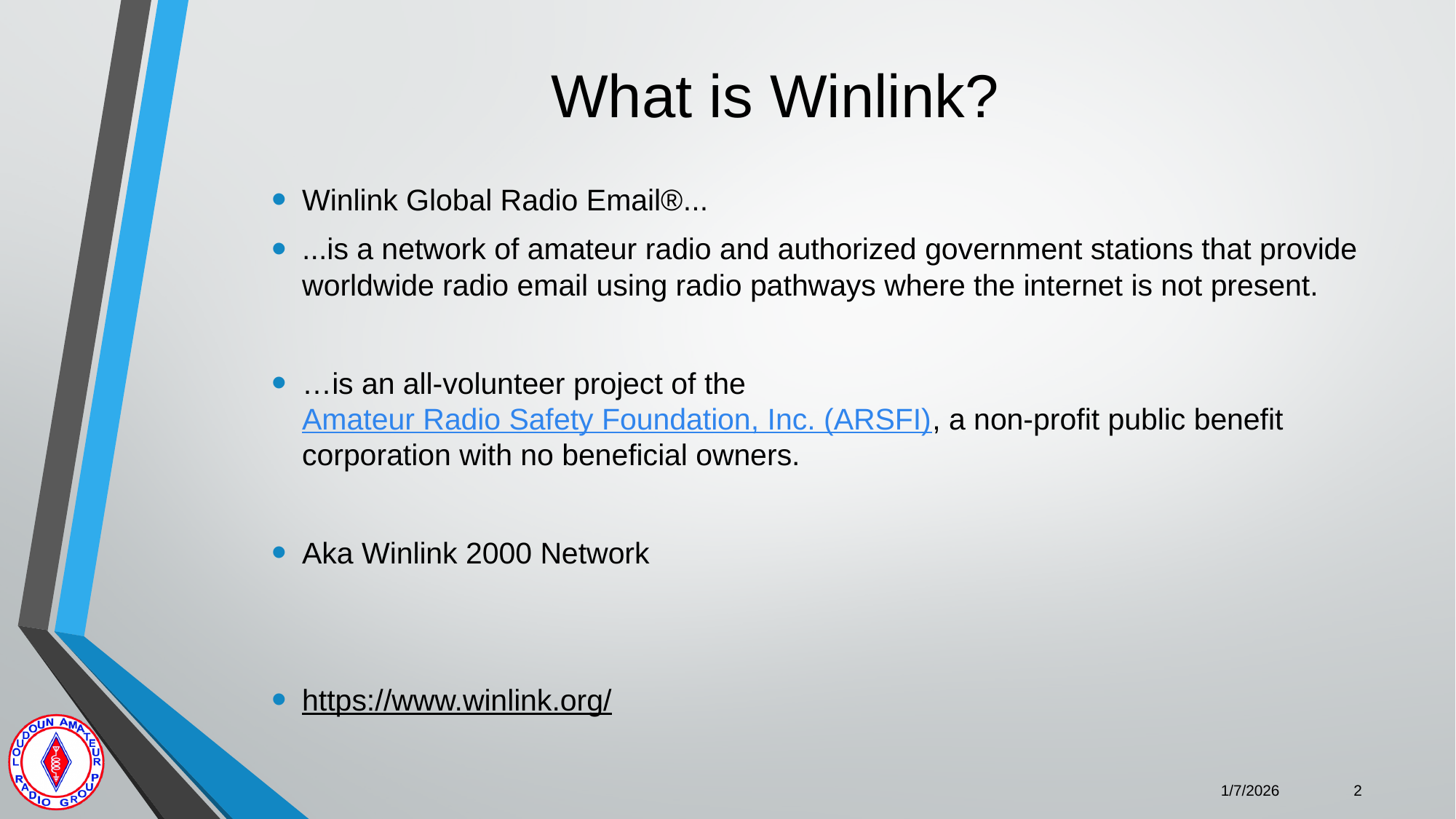

# What is Winlink?
Winlink Global Radio Email®️...
...is a network of amateur radio and authorized government stations that provide worldwide radio email using radio pathways where the internet is not present.

…is an all-volunteer project of the Amateur Radio Safety Foundation, Inc. (ARSFI), a non-profit public benefit corporation with no beneficial owners.

Aka Winlink 2000 Network

https://www.winlink.org/

1/7/2026
2